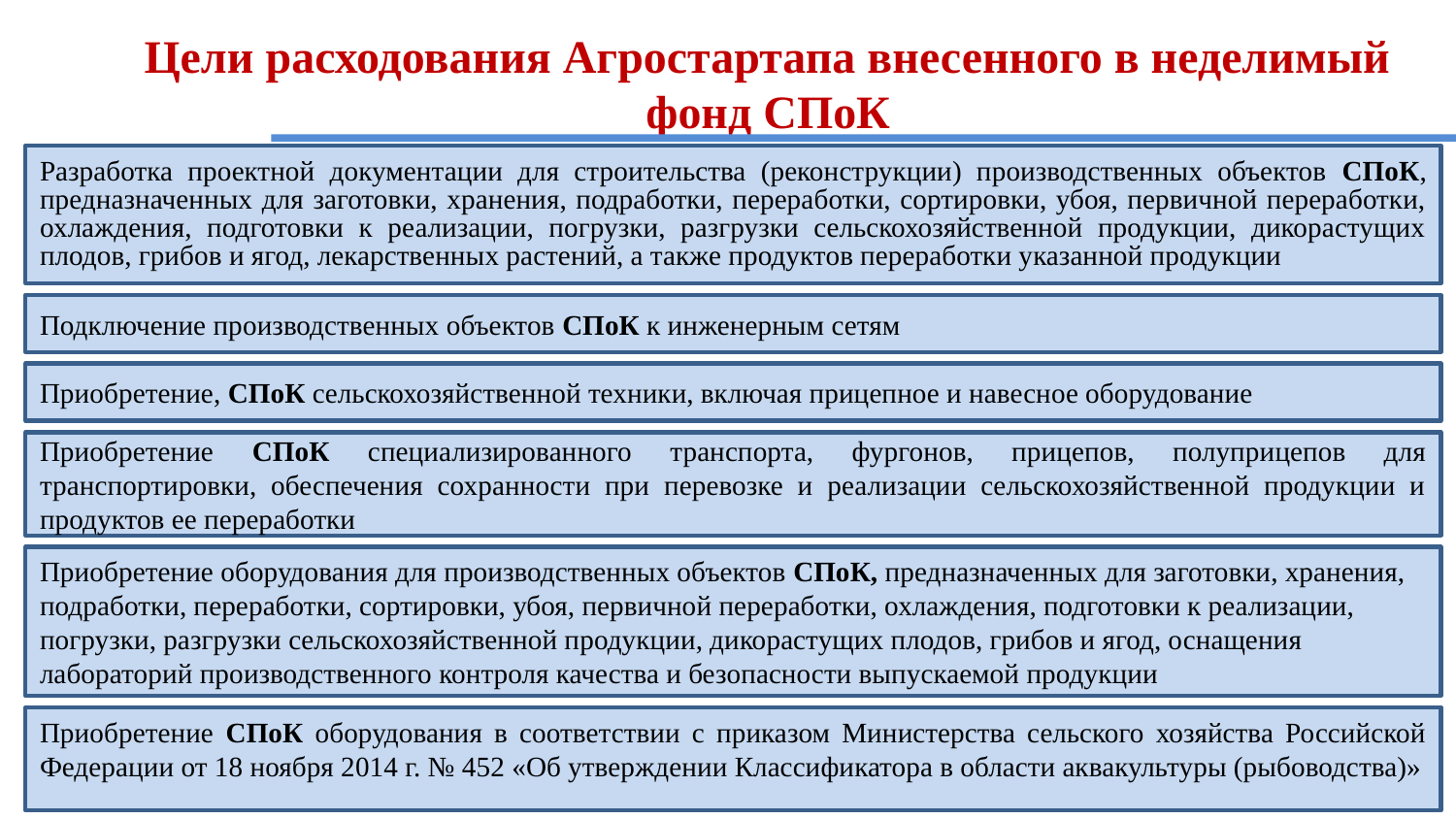

# Цели расходования Агростартапа внесенного в неделимый фонд СПоК
Разработка проектной документации для строительства (реконструкции) производственных объектов СПоК, предназначенных для заготовки, хранения, подработки, переработки, сортировки, убоя, первичной переработки, охлаждения, подготовки к реализации, погрузки, разгрузки сельскохозяйственной продукции, дикорастущих плодов, грибов и ягод, лекарственных растений, а также продуктов переработки указанной продукции
Подключение производственных объектов СПоК к инженерным сетям
Приобретение, СПоК сельскохозяйственной техники, включая прицепное и навесное оборудование
Приобретение СПоК специализированного транспорта, фургонов, прицепов, полуприцепов для транспортировки, обеспечения сохранности при перевозке и реализации сельскохозяйственной продукции и продуктов ее переработки
Приобретение оборудования для производственных объектов СПоК, предназначенных для заготовки, хранения, подработки, переработки, сортировки, убоя, первичной переработки, охлаждения, подготовки к реализации, погрузки, разгрузки сельскохозяйственной продукции, дикорастущих плодов, грибов и ягод, оснащения лабораторий производственного контроля качества и безопасности выпускаемой продукции
Приобретение СПоК оборудования в соответствии с приказом Министерства сельского хозяйства Российской Федерации от 18 ноября 2014 г. № 452 «Об утверждении Классификатора в области аквакультуры (рыбоводства)»